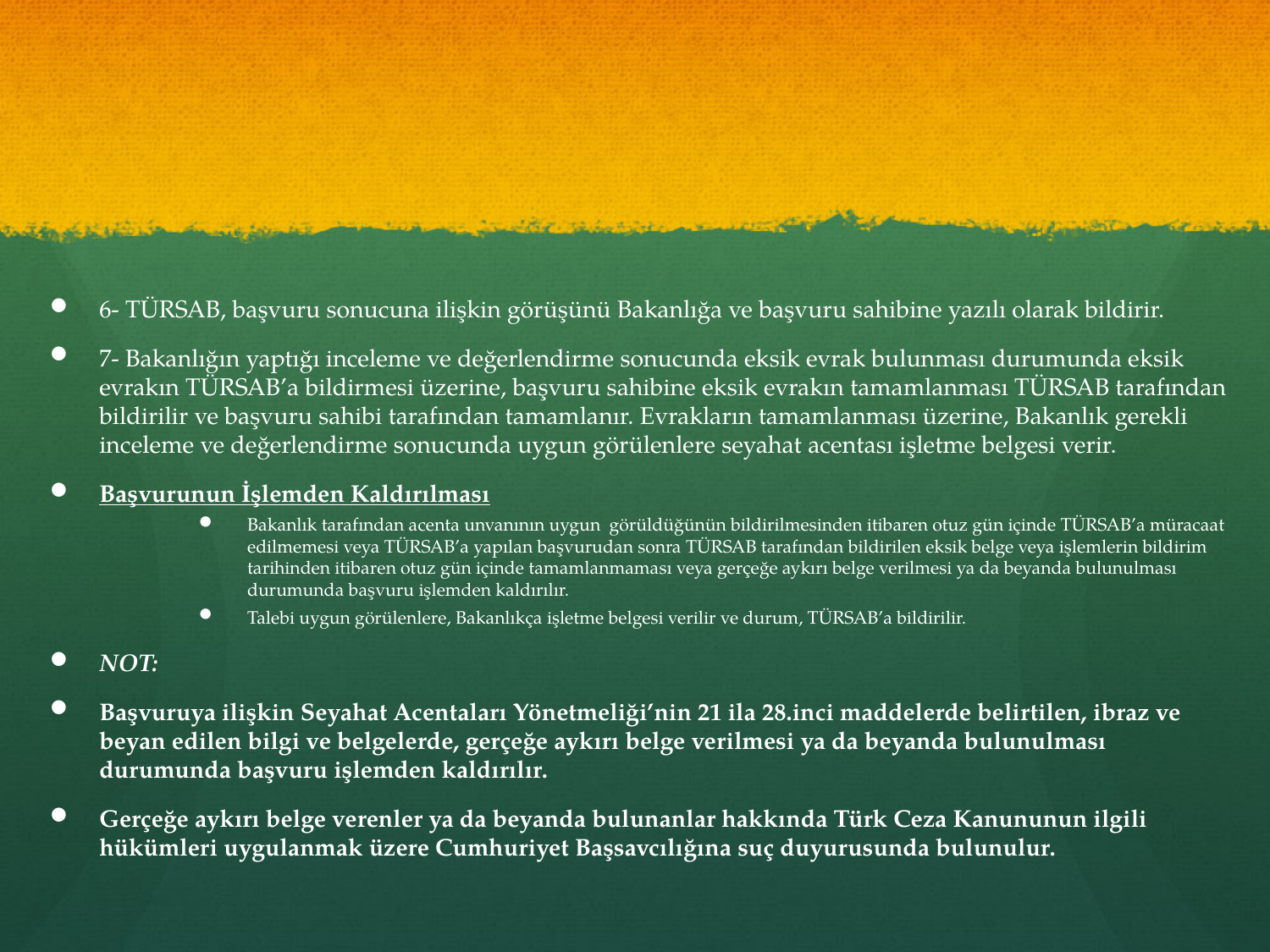

#
6- TÜRSAB, başvuru sonucuna ilişkin görüşünü Bakanlığa ve başvuru sahibine yazılı olarak bildirir.
7- Bakanlığın yaptığı inceleme ve değerlendirme sonucunda eksik evrak bulunması durumunda eksik evrakın TÜRSAB’a bildirmesi üzerine, başvuru sahibine eksik evrakın tamamlanması TÜRSAB tarafından bildirilir ve başvuru sahibi tarafından tamamlanır. Evrakların tamamlanması üzerine, Bakanlık gerekli inceleme ve değerlendirme sonucunda uygun görülenlere seyahat acentası işletme belgesi verir.
Başvurunun İşlemden Kaldırılması
Bakanlık tarafından acenta unvanının uygun  görüldüğünün bildirilmesinden itibaren otuz gün içinde TÜRSAB’a müracaat edilmemesi veya TÜRSAB’a yapılan başvurudan sonra TÜRSAB tarafından bildirilen eksik belge veya işlemlerin bildirim tarihinden itibaren otuz gün içinde tamamlanmaması veya gerçeğe aykırı belge verilmesi ya da beyanda bulunulması durumunda başvuru işlemden kaldırılır.
Talebi uygun görülenlere, Bakanlıkça işletme belgesi verilir ve durum, TÜRSAB’a bildirilir.
NOT:
Başvuruya ilişkin Seyahat Acentaları Yönetmeliği’nin 21 ila 28.inci maddelerde belirtilen, ibraz ve beyan edilen bilgi ve belgelerde, gerçeğe aykırı belge verilmesi ya da beyanda bulunulması durumunda başvuru işlemden kaldırılır.
Gerçeğe aykırı belge verenler ya da beyanda bulunanlar hakkında Türk Ceza Kanununun ilgili hükümleri uygulanmak üzere Cumhuriyet Başsavcılığına suç duyurusunda bulunulur.